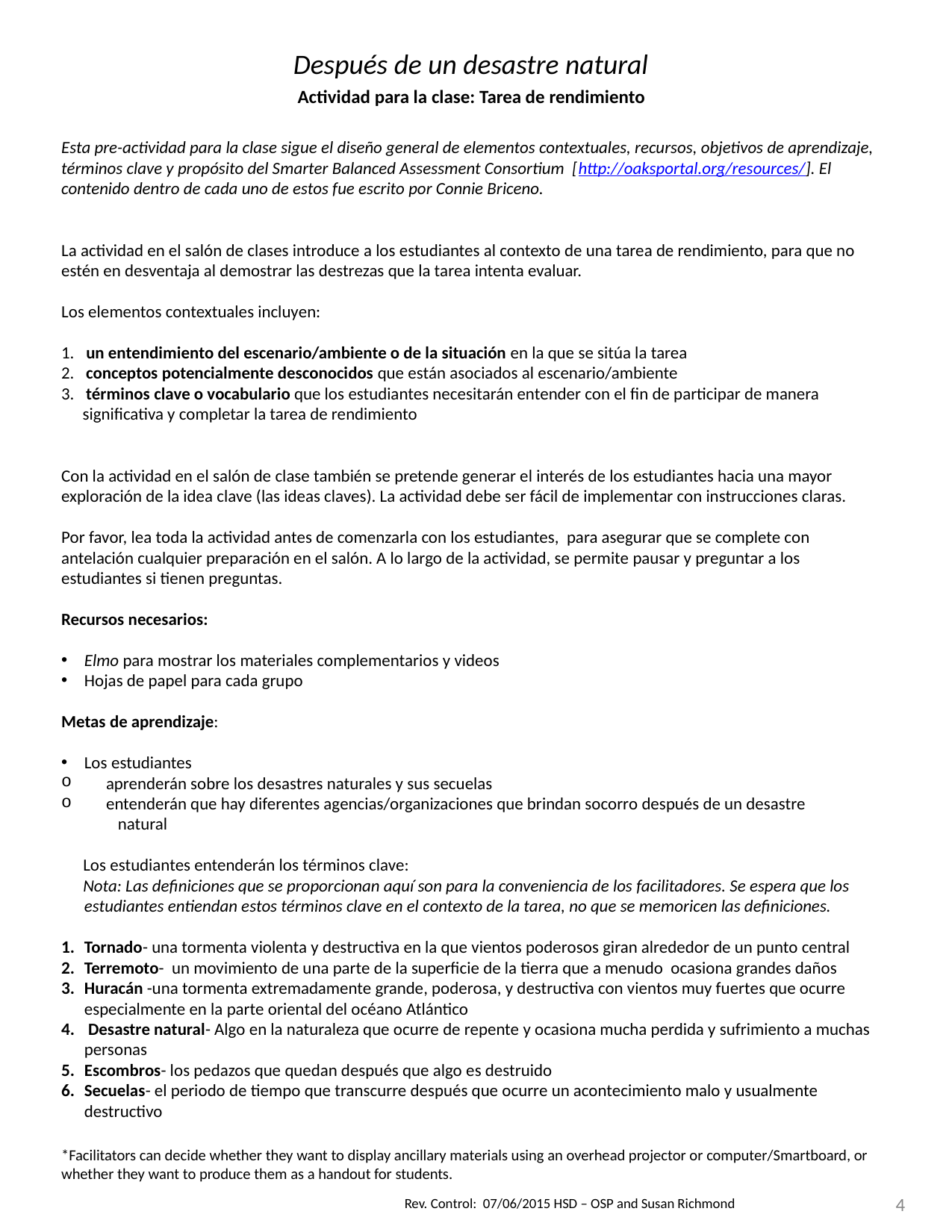

Después de un desastre natural
 Actividad para la clase: Tarea de rendimiento

Esta pre-actividad para la clase sigue el diseño general de elementos contextuales, recursos, objetivos de aprendizaje, términos clave y propósito del Smarter Balanced Assessment Consortium  [http://oaksportal.org/resources/]. El contenido dentro de cada uno de estos fue escrito por Connie Briceno.

La actividad en el salón de clases introduce a los estudiantes al contexto de una tarea de rendimiento, para que no estén en desventaja al demostrar las destrezas que la tarea intenta evaluar.

Los elementos contextuales incluyen:

1.   un entendimiento del escenario/ambiente o de la situación en la que se sitúa la tarea
2.   conceptos potencialmente desconocidos que están asociados al escenario/ambiente
3.   términos clave o vocabulario que los estudiantes necesitarán entender con el fin de participar de manera significativa y completar la tarea de rendimiento

Con la actividad en el salón de clase también se pretende generar el interés de los estudiantes hacia una mayor exploración de la idea clave (las ideas claves). La actividad debe ser fácil de implementar con instrucciones claras.

Por favor, lea toda la actividad antes de comenzarla con los estudiantes,  para asegurar que se complete con antelación cualquier preparación en el salón. A lo largo de la actividad, se permite pausar y preguntar a los estudiantes si tienen preguntas.

Recursos necesarios:

Elmo para mostrar los materiales complementarios y videos
Hojas de papel para cada grupo

Metas de aprendizaje:

Los estudiantes
      aprenderán sobre los desastres naturales y sus secuelas
      entenderán que hay diferentes agencias/organizaciones que brindan socorro después de un desastre
         natural

Los estudiantes entenderán los términos clave:
Nota: Las definiciones que se proporcionan aquí son para la conveniencia de los facilitadores. Se espera que los estudiantes entiendan estos términos clave en el contexto de la tarea, no que se memoricen las definiciones.

Tornado- una tormenta violenta y destructiva en la que vientos poderosos giran alrededor de un punto central
Terremoto-  un movimiento de una parte de la superficie de la tierra que a menudo  ocasiona grandes daños
Huracán -una tormenta extremadamente grande, poderosa, y destructiva con vientos muy fuertes que ocurre especialmente en la parte oriental del océano Atlántico
 Desastre natural- Algo en la naturaleza que ocurre de repente y ocasiona mucha perdida y sufrimiento a muchas personas
Escombros- los pedazos que quedan después que algo es destruido
Secuelas- el periodo de tiempo que transcurre después que ocurre un acontecimiento malo y usualmente destructivo

*Facilitators can decide whether they want to display ancillary materials using an overhead projector or computer/Smartboard, or whether they want to produce them as a handout for students.
4
Rev. Control:  07/06/2015 HSD – OSP and Susan Richmond